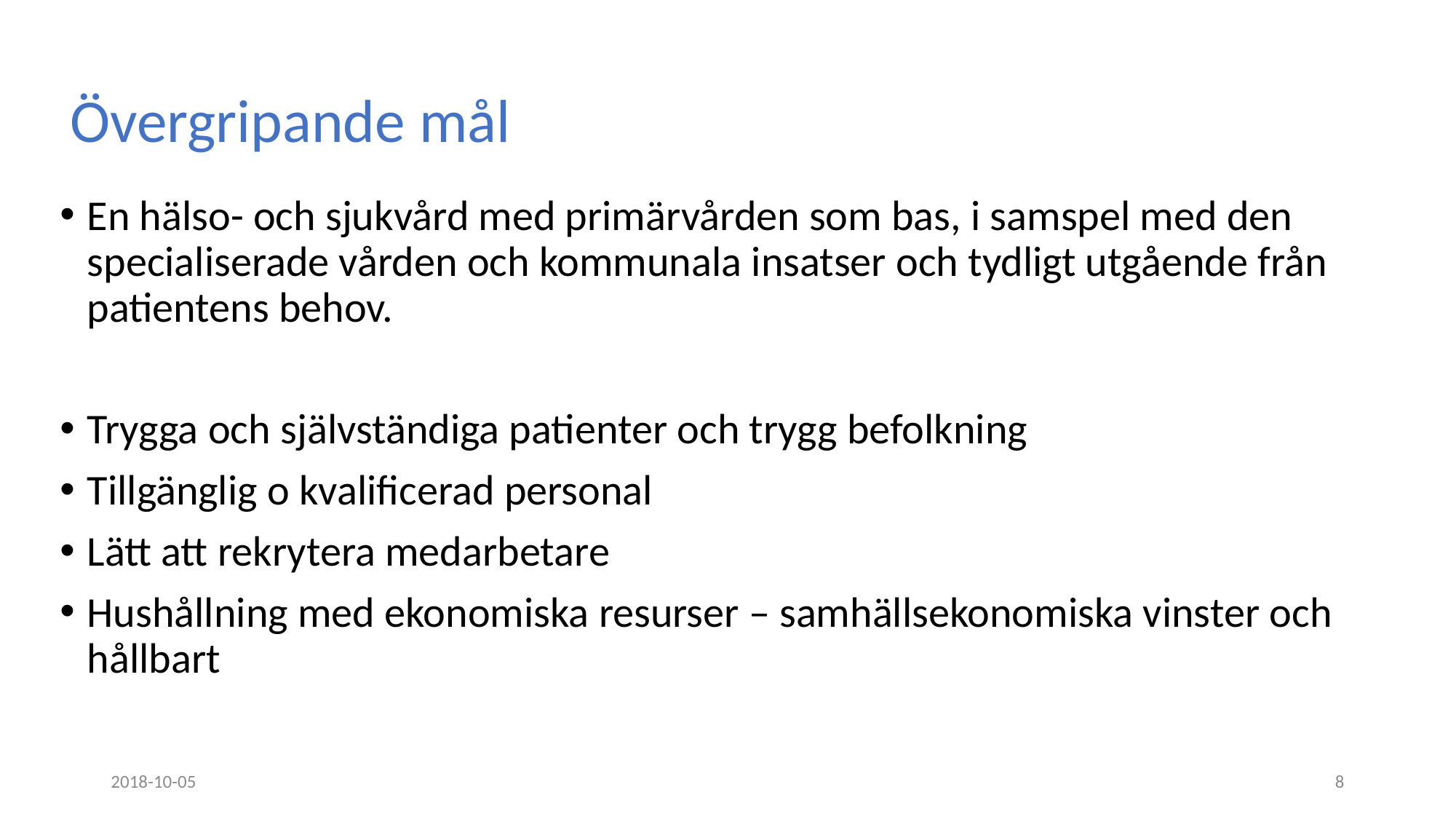

# Övergripande mål
En hälso- och sjukvård med primärvården som bas, i samspel med den specialiserade vården och kommunala insatser och tydligt utgående från patientens behov.

Trygga och självständiga patienter och trygg befolkning
Tillgänglig o kvalificerad personal
Lätt att rekrytera medarbetare
Hushållning med ekonomiska resurser – samhällsekonomiska vinster och hållbart
2018-10-05

8